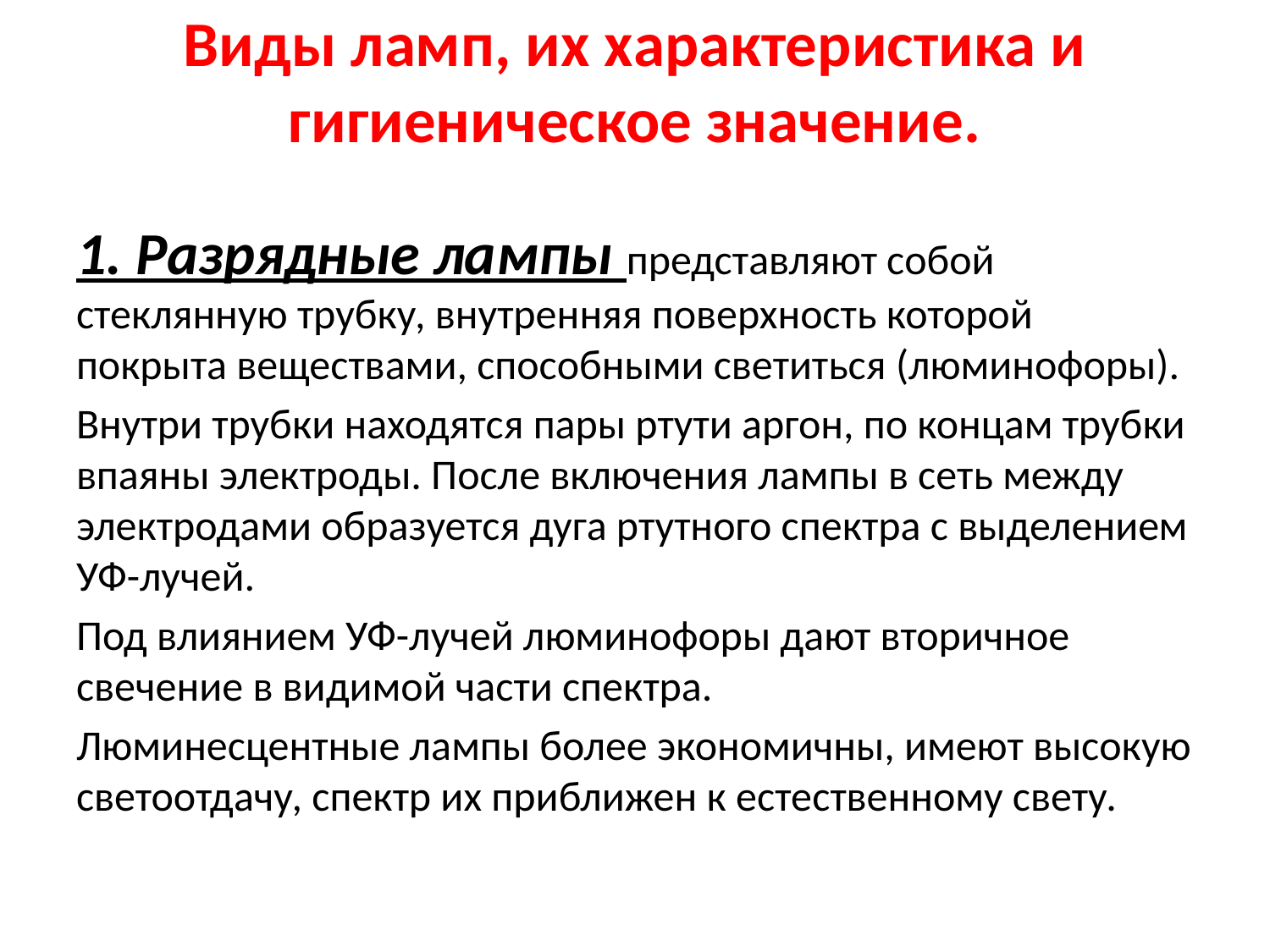

# Виды ламп, их характеристика и гигиеническое значение.

1. Разрядные лампы представляют собой стеклянную трубку, внутренняя поверхность которой покрыта веществами, способными светиться (люминофоры).
Внутри трубки находятся пары ртути аргон, по концам трубки впаяны электроды. После включения лампы в сеть между электродами образуется дуга ртутного спектра с выделением УФ-лучей.
Под влиянием УФ-лучей люминофоры дают вторичное свечение в видимой части спектра.
Люминесцентные лампы более экономичны, имеют высокую светоотдачу, спектр их приближен к естественному свету.